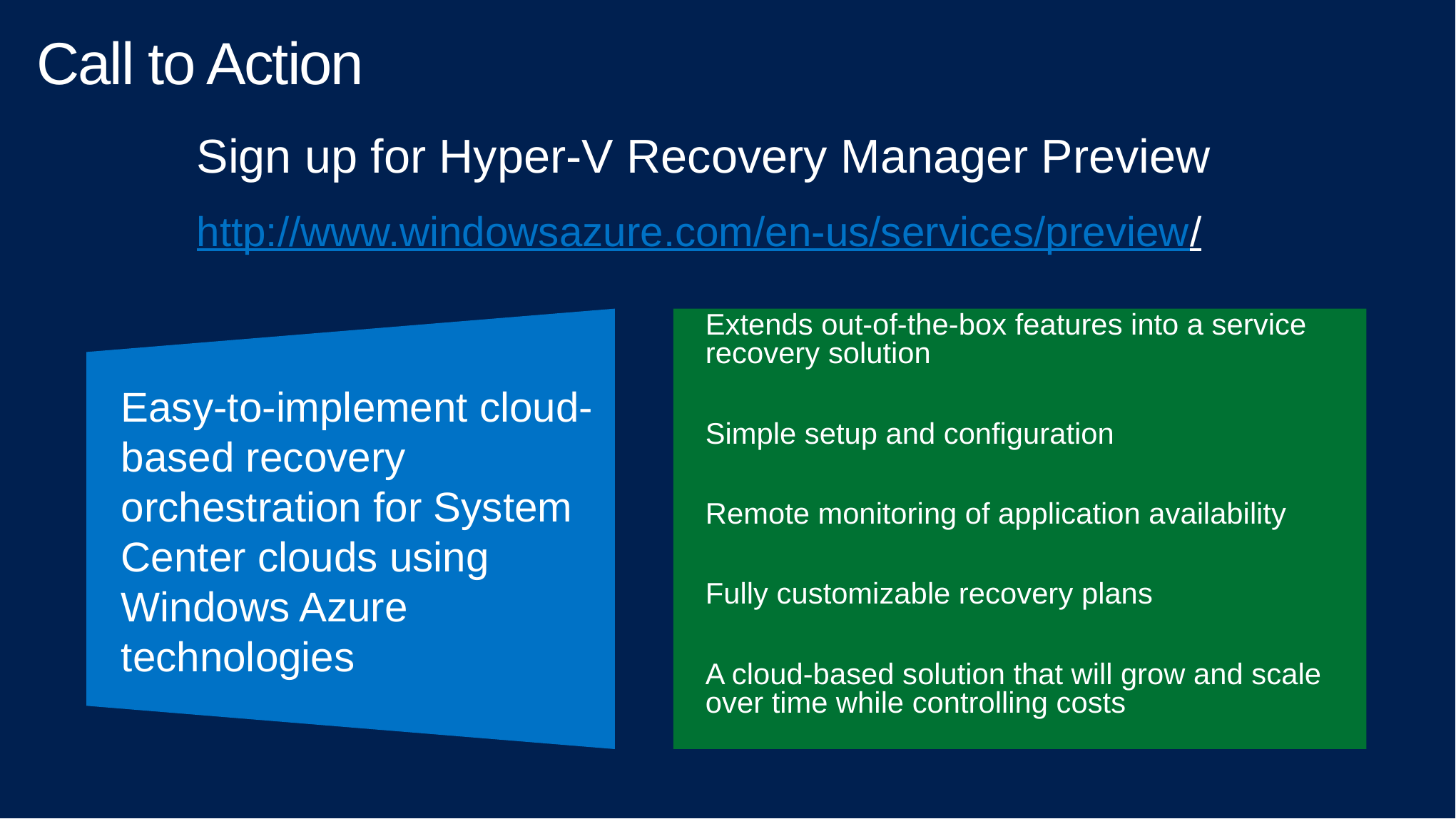

# Call to Action
Sign up for Hyper-V Recovery Manager Preview
http://www.windowsazure.com/en-us/services/preview/
Easy-to-implement cloud-based recovery orchestration for System Center clouds using Windows Azure technologies
Extends out-of-the-box features into a service recovery solution
Simple setup and configuration
Remote monitoring of application availability
Fully customizable recovery plans
A cloud-based solution that will grow and scale over time while controlling costs